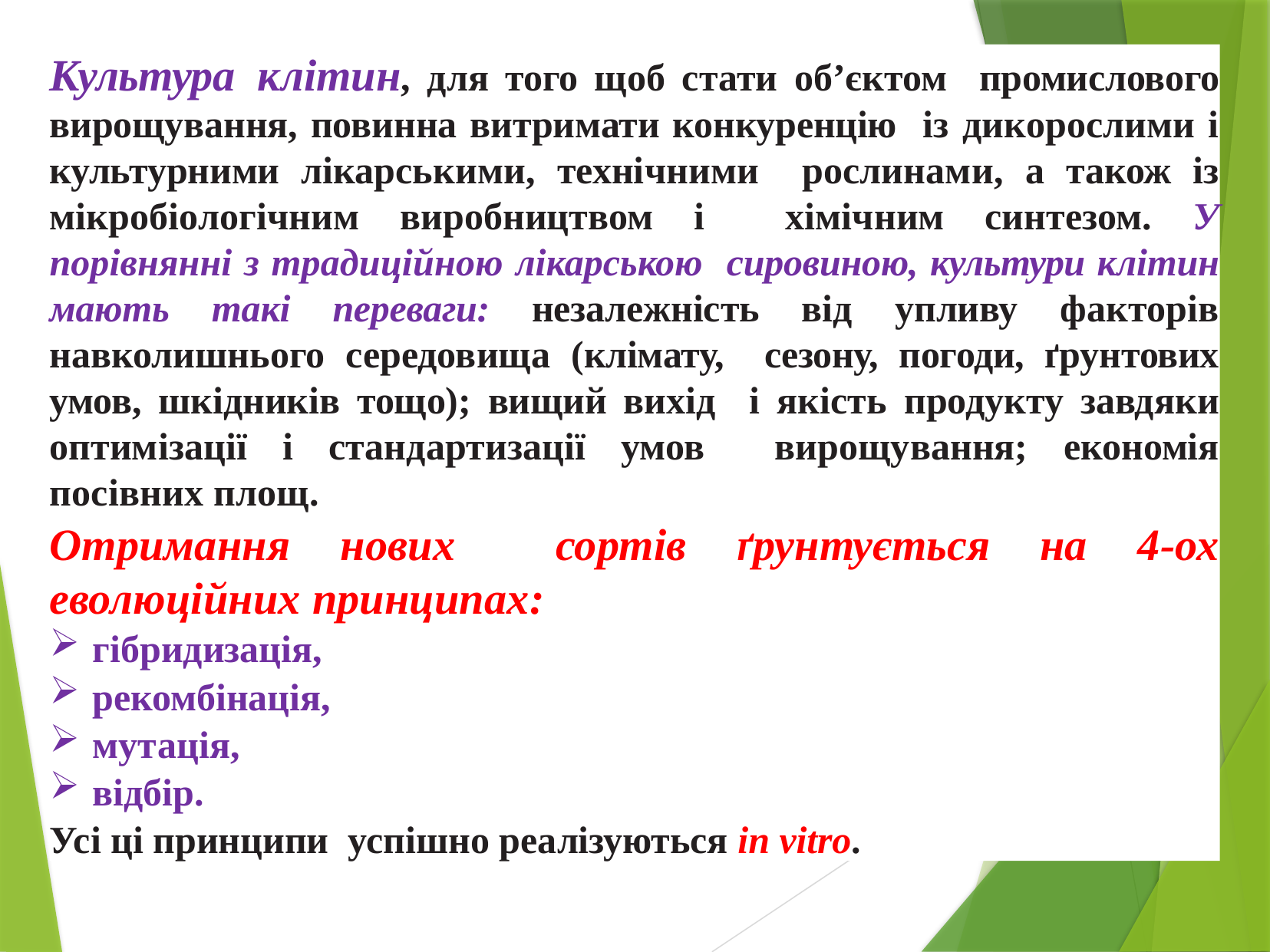

Культура клітин, для того щоб стати об’єктом  промислового вирощування, повинна витримати конкуренцію  із дикорослими і культурними лікарськими, технічними  рослинами, а також із мікробіологічним виробництвом і  хімічним синтезом. У порівнянні з традиційною лікарською  сировиною, культури клітин мають такі переваги: незалежність від упливу факторів навколишнього середовища (клімату,  сезону, погоди, ґрунтових умов, шкідників тощо); вищий вихід  і якість продукту завдяки оптимізації і стандартизації умов  вирощування; економія посівних площ.
Отримання нових  сортів ґрунтується на 4-ох еволюційних принципах:
гібридизація,
рекомбінація,
мутація,
відбір.
Усі ці принципи  успішно реалізуються in vitro.